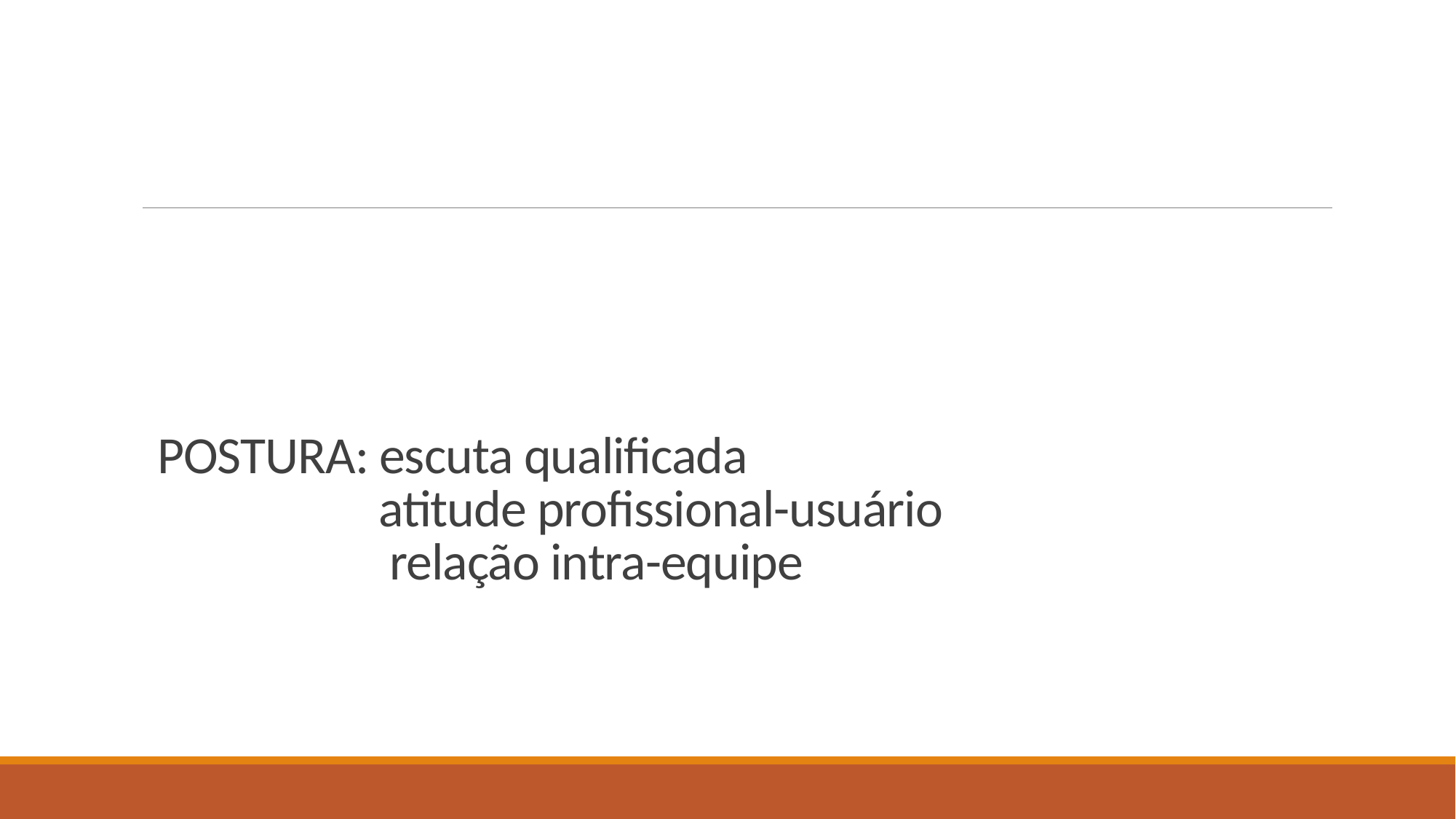

# POSTURA: escuta qualificada atitude profissional-usuário relação intra-equipe